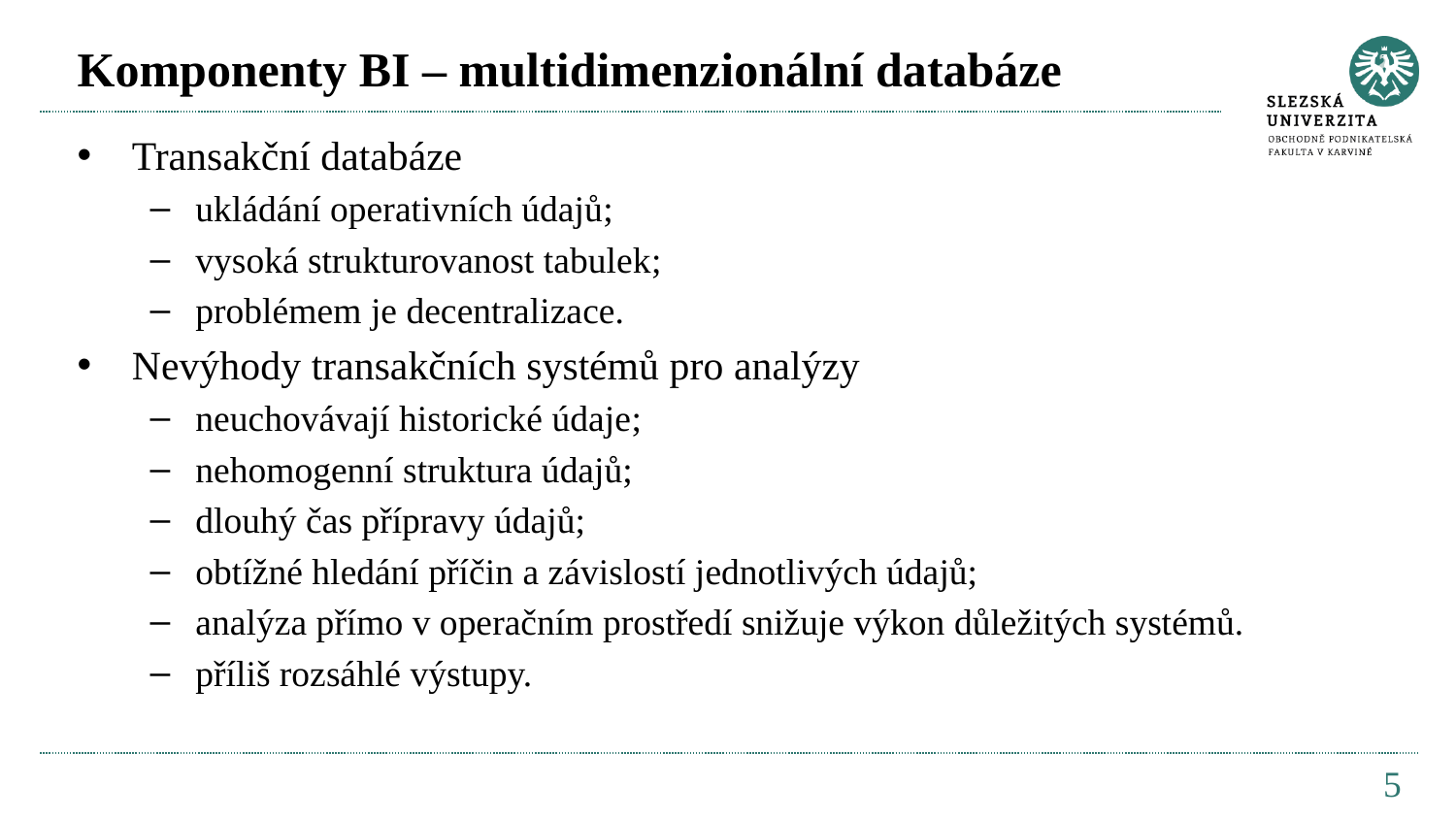

# Komponenty BI – multidimenzionální databáze
Transakční databáze
ukládání operativních údajů;
vysoká strukturovanost tabulek;
problémem je decentralizace.
Nevýhody transakčních systémů pro analýzy
neuchovávají historické údaje;
nehomogenní struktura údajů;
dlouhý čas přípravy údajů;
obtížné hledání příčin a závislostí jednotlivých údajů;
analýza přímo v operačním prostředí snižuje výkon důležitých systémů.
příliš rozsáhlé výstupy.

5